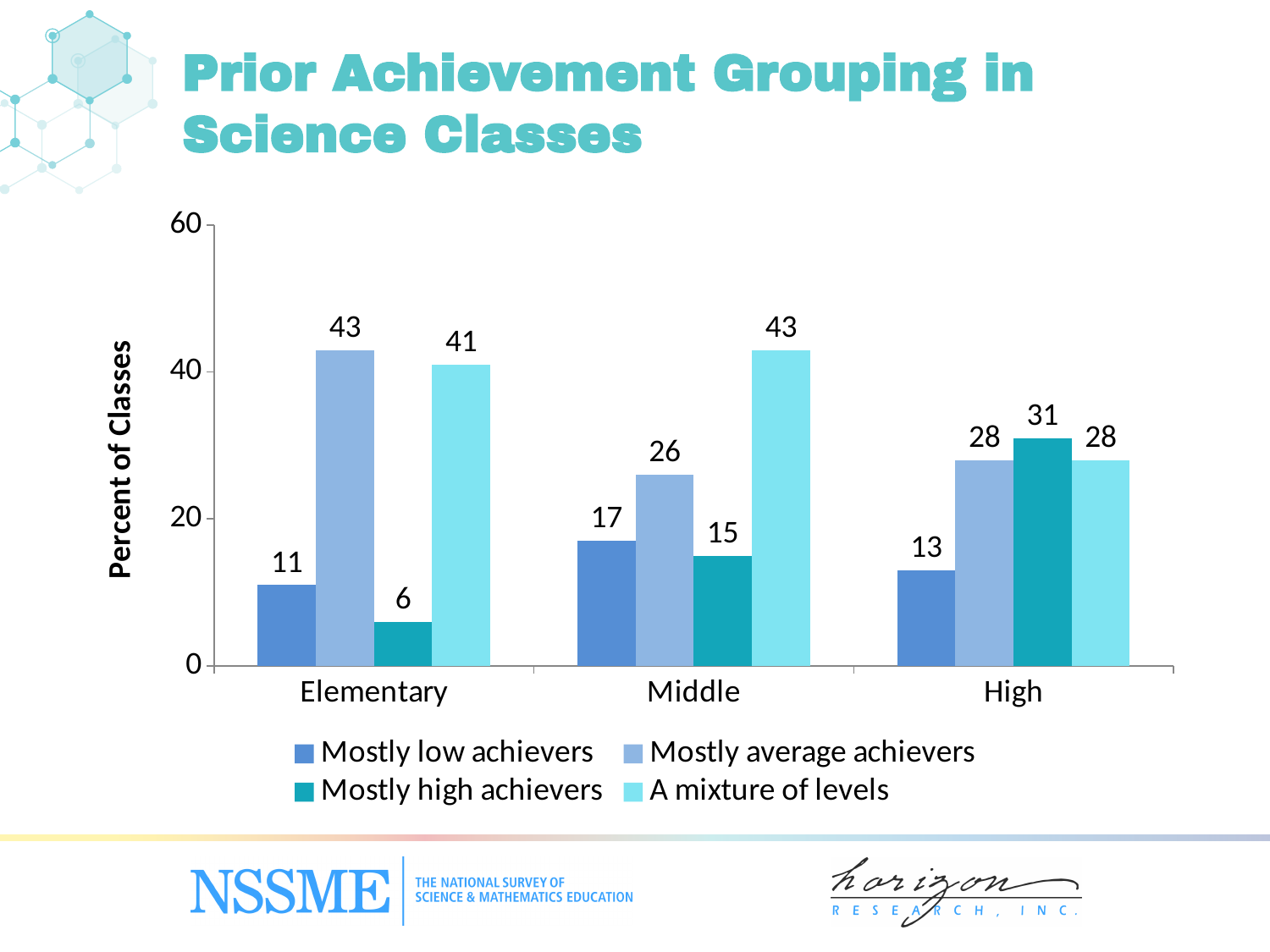

Prior Achievement Grouping in Science Classes

### Chart

| Category | Mostly low achievers | Mostly average achievers | Mostly high achievers | A mixture of levels |
|---|---|---|---|---|
| Elementary | 11.0 | 43.0 | 6.0 | 41.0 |
| Middle | 17.0 | 26.0 | 15.0 | 43.0 |
| High | 13.0 | 28.0 | 31.0 | 28.0 |